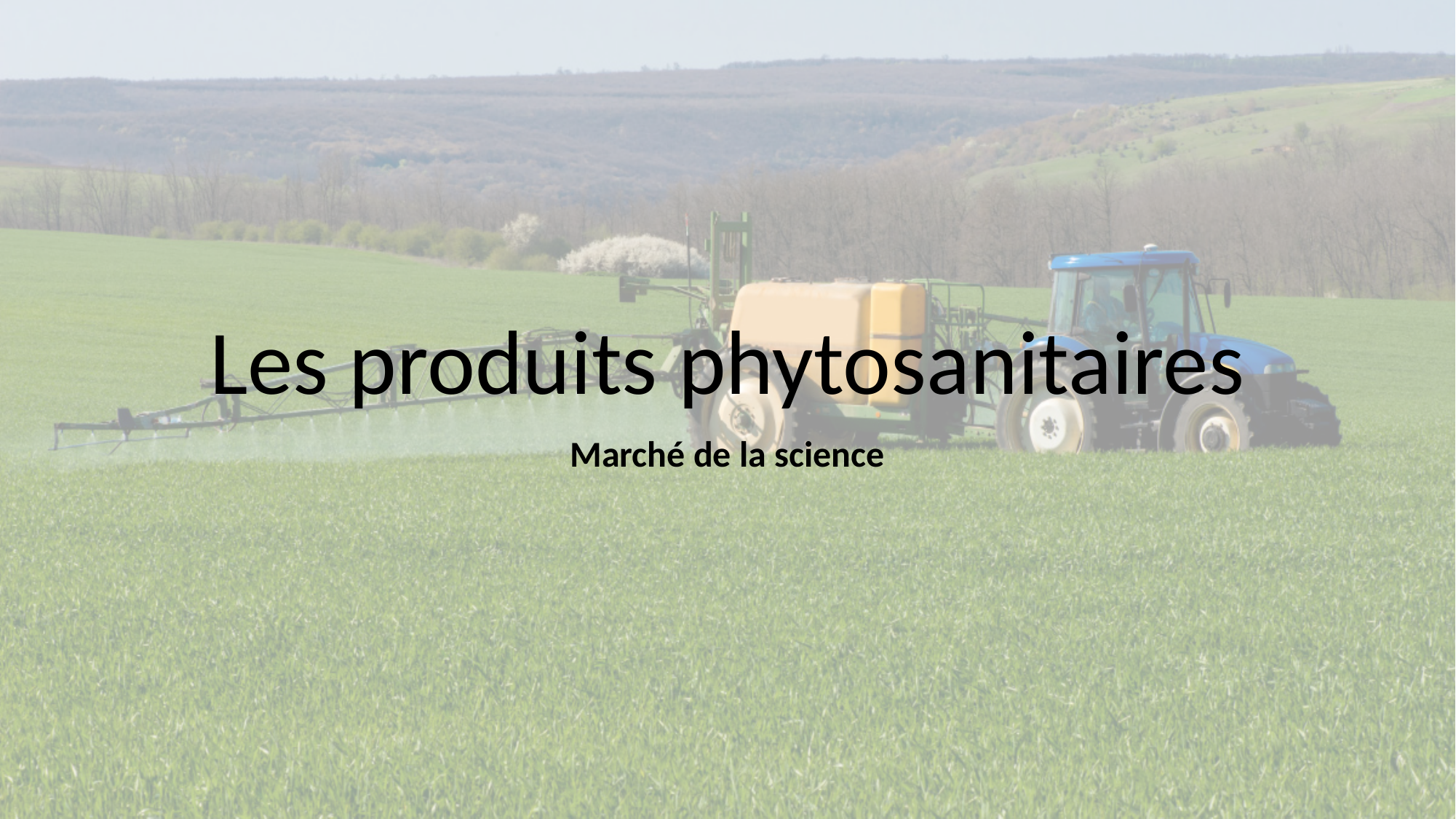

# Les produits phytosanitaires
Marché de la science